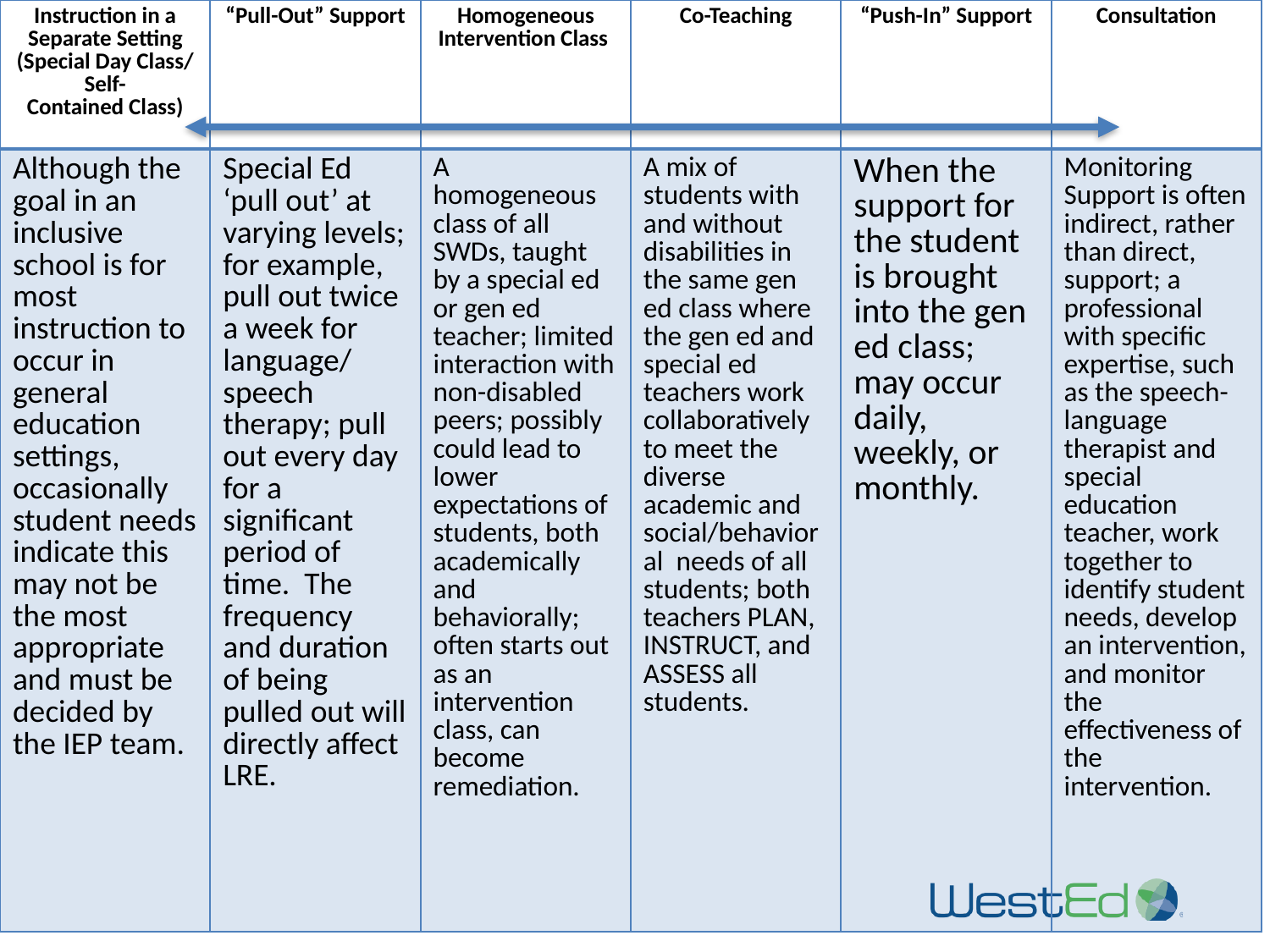

| Instruction in a Separate Setting (Special Day Class/ Self- Contained Class) | “Pull-Out” Support | Homogeneous Intervention Class | Co-Teaching | “Push-In” Support | Consultation |
| --- | --- | --- | --- | --- | --- |
| Although the goal in an inclusive school is for most instruction to occur in general education settings, occasionally student needs indicate this may not be the most appropriate and must be decided by the IEP team. | Special Ed ‘pull out’ at varying levels; for example, pull out twice a week for language/ speech therapy; pull out every day for a significant period of time. The frequency and duration of being pulled out will directly affect LRE. | A homogeneous class of all SWDs, taught by a special ed or gen ed teacher; limited interaction with non-disabled peers; possibly could lead to lower expectations of students, both academically and behaviorally; often starts out as an intervention class, can become remediation. | A mix of students with and without disabilities in the same gen ed class where the gen ed and special ed teachers work collaboratively to meet the diverse academic and social/behavioral needs of all students; both teachers PLAN, INSTRUCT, and ASSESS all students. | When the support for the student is brought into the gen ed class; may occur daily, weekly, or monthly. | Monitoring Support is often indirect, rather than direct, support; a professional with specific expertise, such as the speech-language therapist and special education teacher, work together to identify student needs, develop an intervention, and monitor the effectiveness of the intervention. |